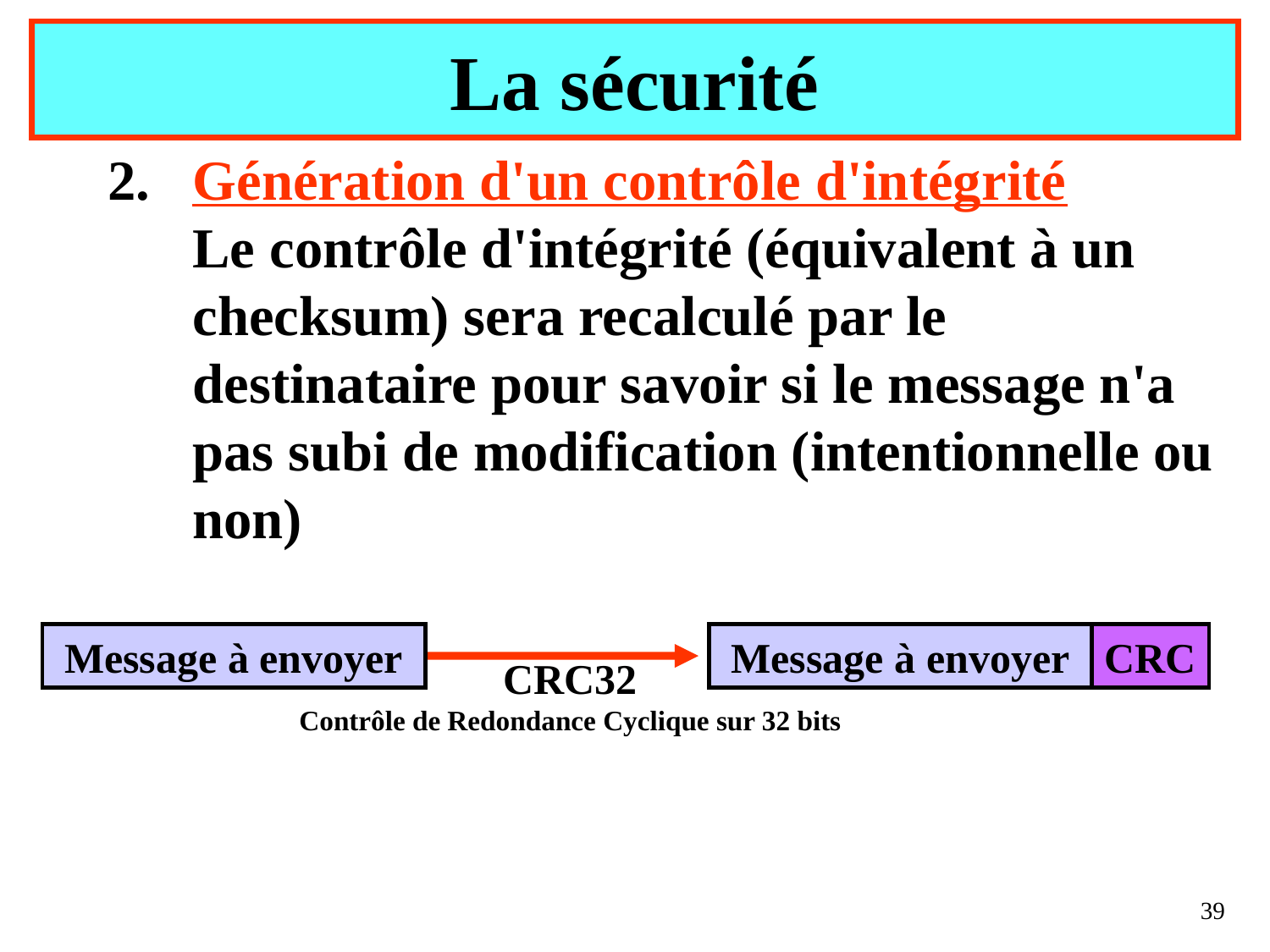

# La sécurité
Génération d'un contrôle d'intégrité
Le contrôle d'intégrité (équivalent à un checksum) sera recalculé par le destinataire pour savoir si le message n'a pas subi de modification (intentionnelle ou non)
Message à envoyer
Message à envoyer
CRC
CRC32
Contrôle de Redondance Cyclique sur 32 bits

39